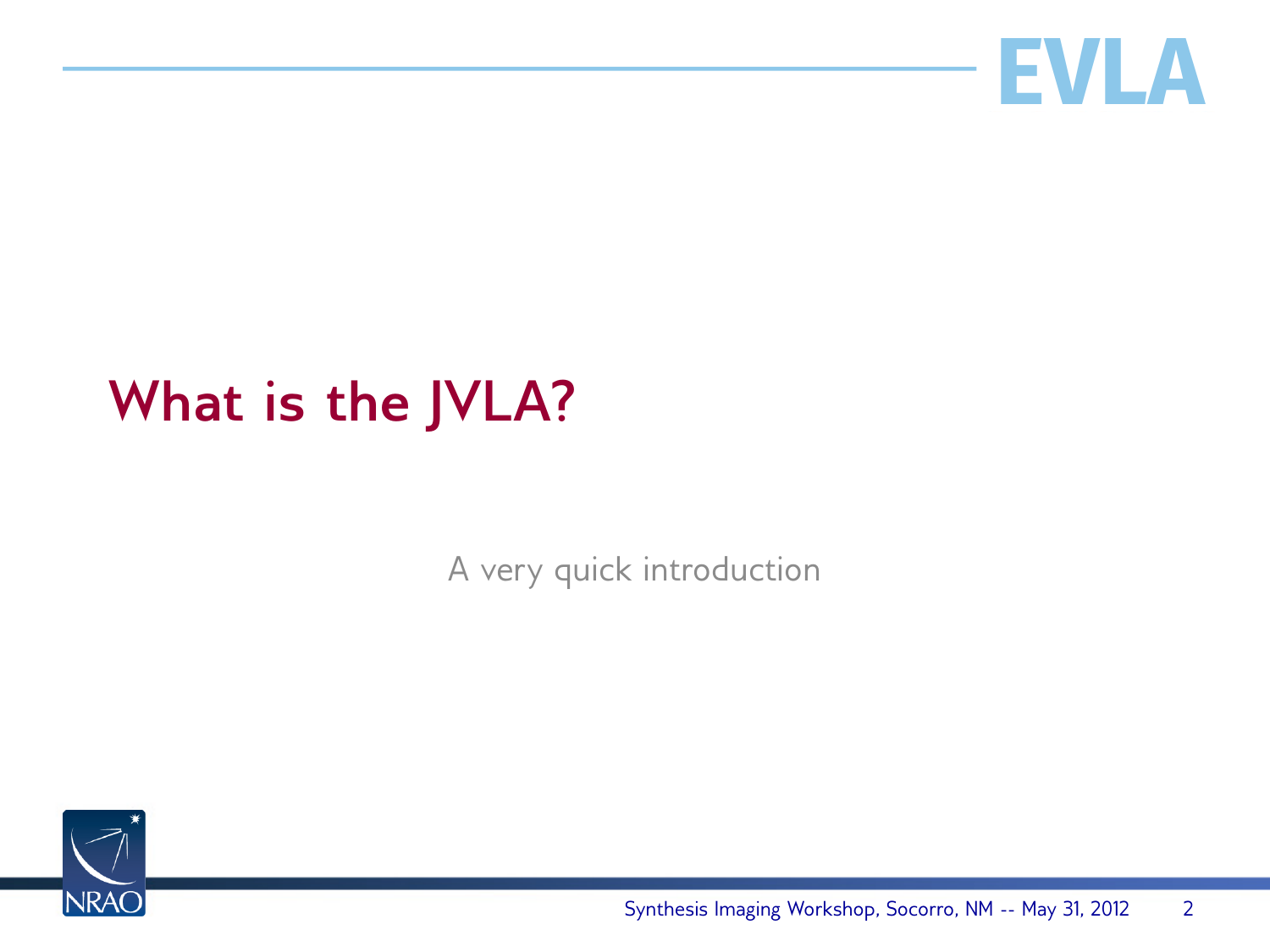

# What is the JVLA?
A very quick introduction
Synthesis Imaging Workshop, Socorro, NM -- May 31, 2012
2